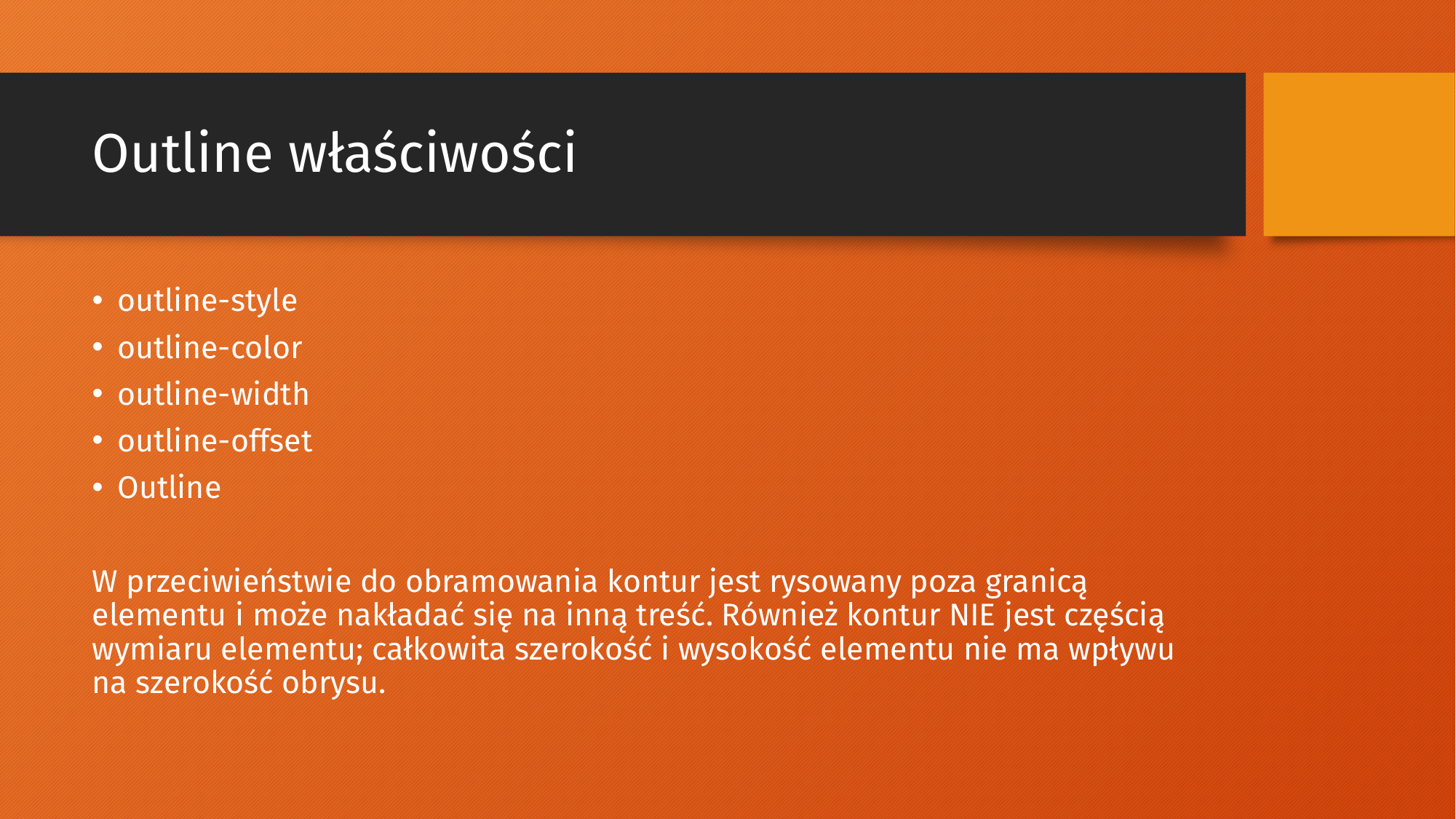

# Outline właściwości
outline-style
outline-color
outline-width
outline-offset
Outline

W przeciwieństwie do obramowania kontur jest rysowany poza granicą elementu i może nakładać się na inną treść. Również kontur NIE jest częścią wymiaru elementu; całkowita szerokość i wysokość elementu nie ma wpływu na szerokość obrysu.